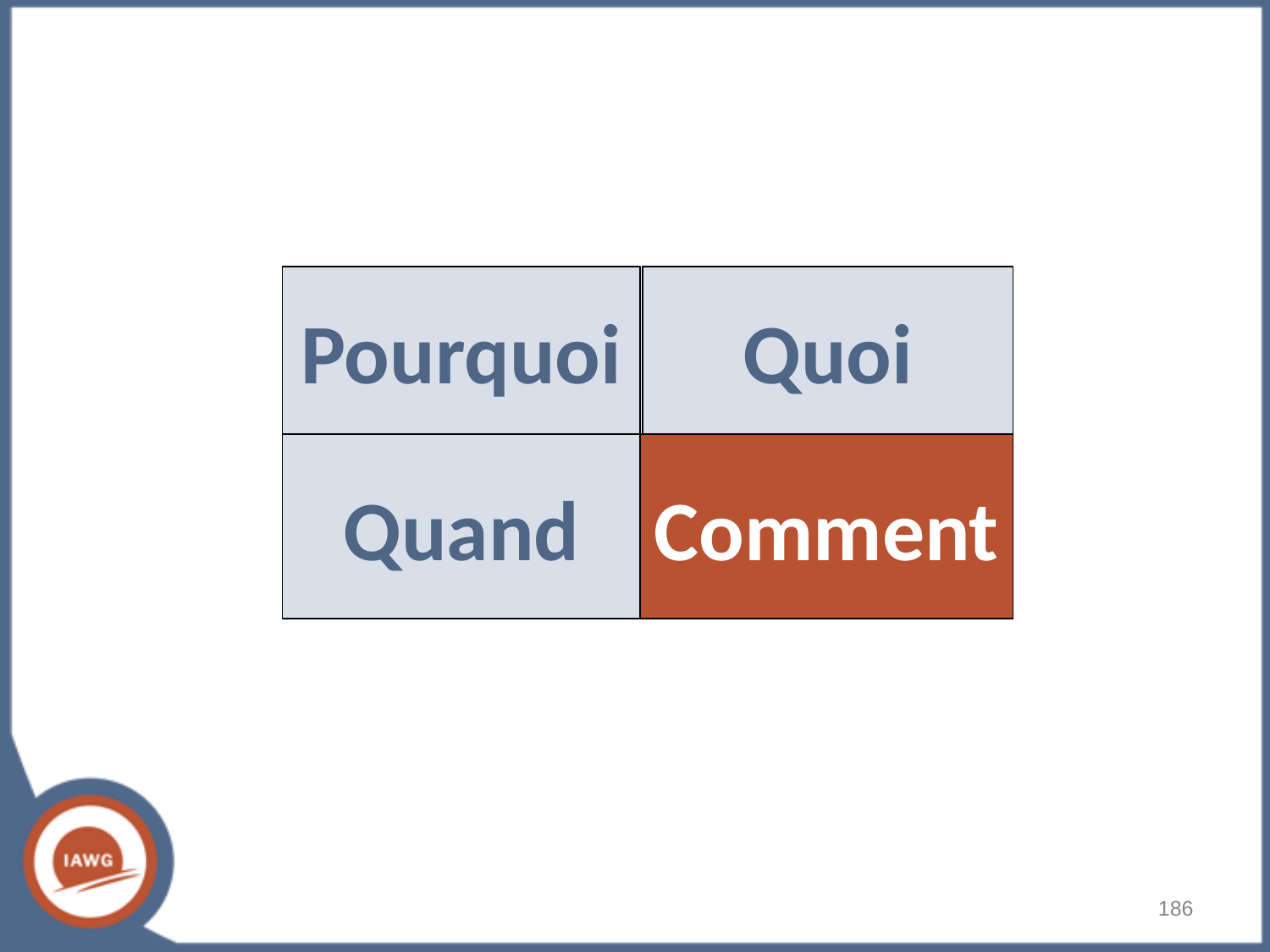

Pourquoi
Quoi
Quand
Comment
186
# Comment